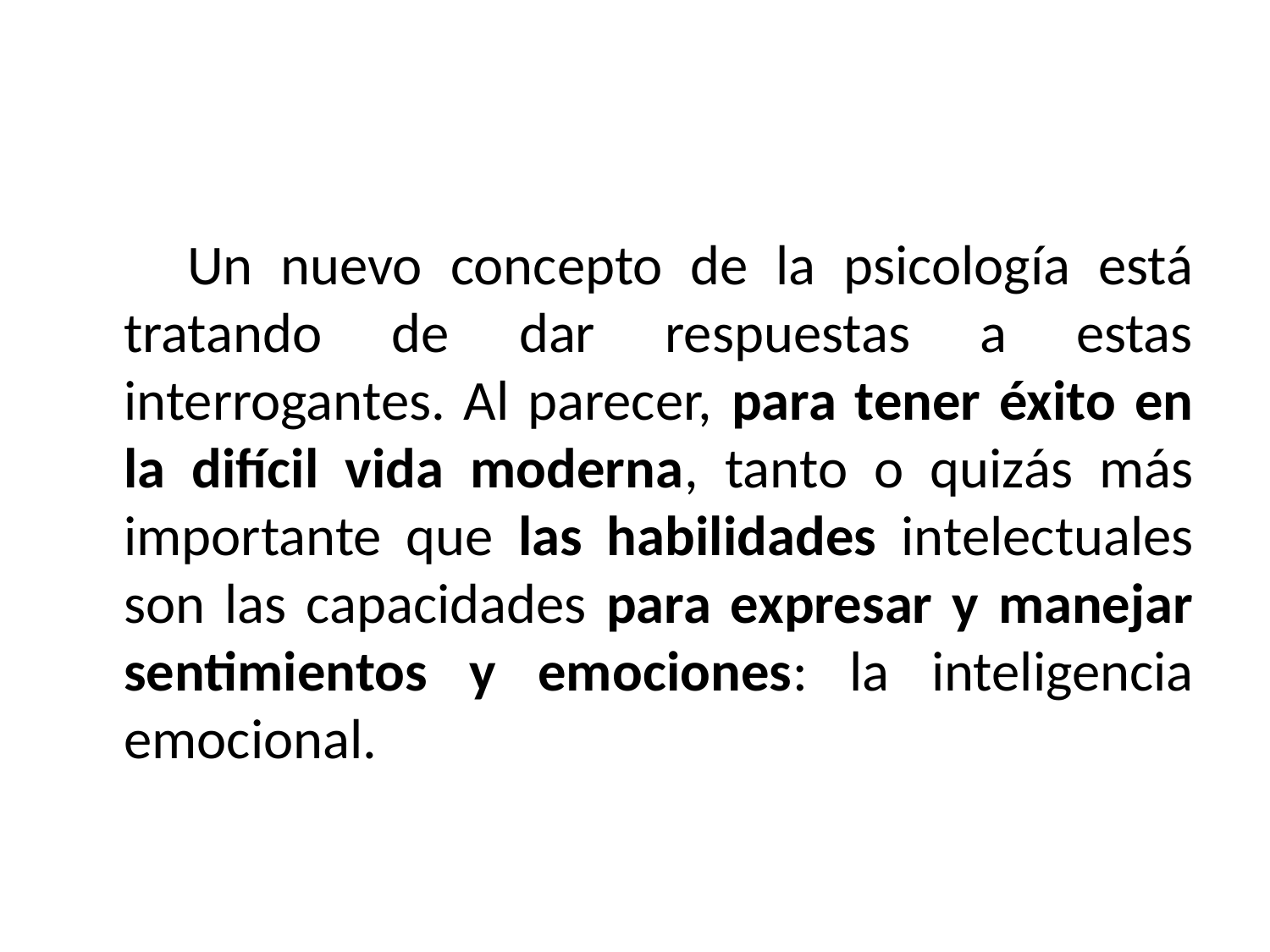

#
    Un nuevo concepto de la psicología está tratando de dar respuestas a estas interrogantes. Al parecer, para tener éxito en la difícil vida moderna, tanto o quizás más importante que las habilidades intelectuales son las capacidades para expresar y manejar sentimientos y emociones: la inteligencia emocional.